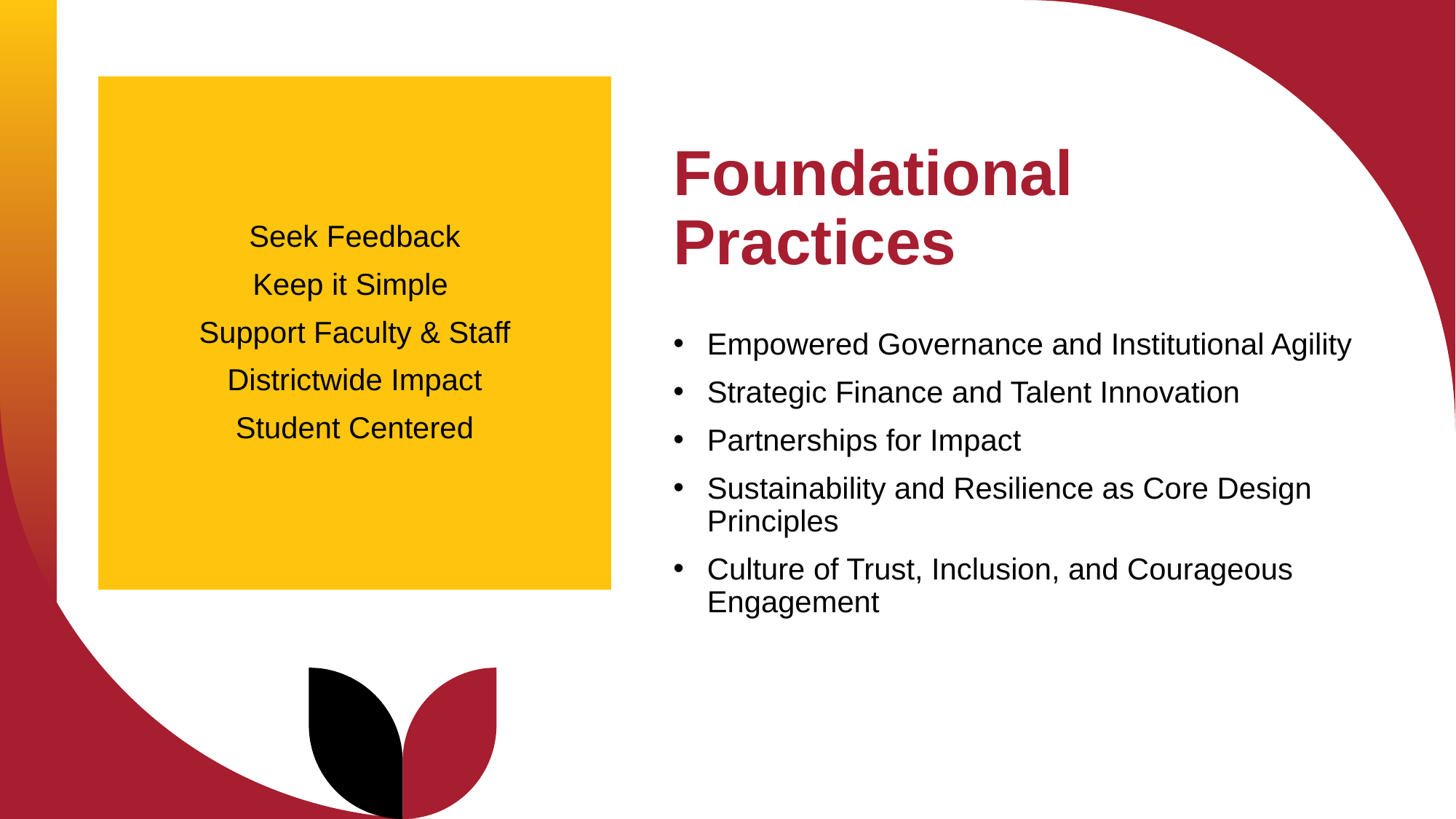

# Foundational Practices
Seek Feedback
Keep it Simple
Support Faculty & Staff
Districtwide Impact
Student Centered
Empowered Governance and Institutional Agility
Strategic Finance and Talent Innovation
Partnerships for Impact
Sustainability and Resilience as Core Design Principles
Culture of Trust, Inclusion, and Courageous Engagement